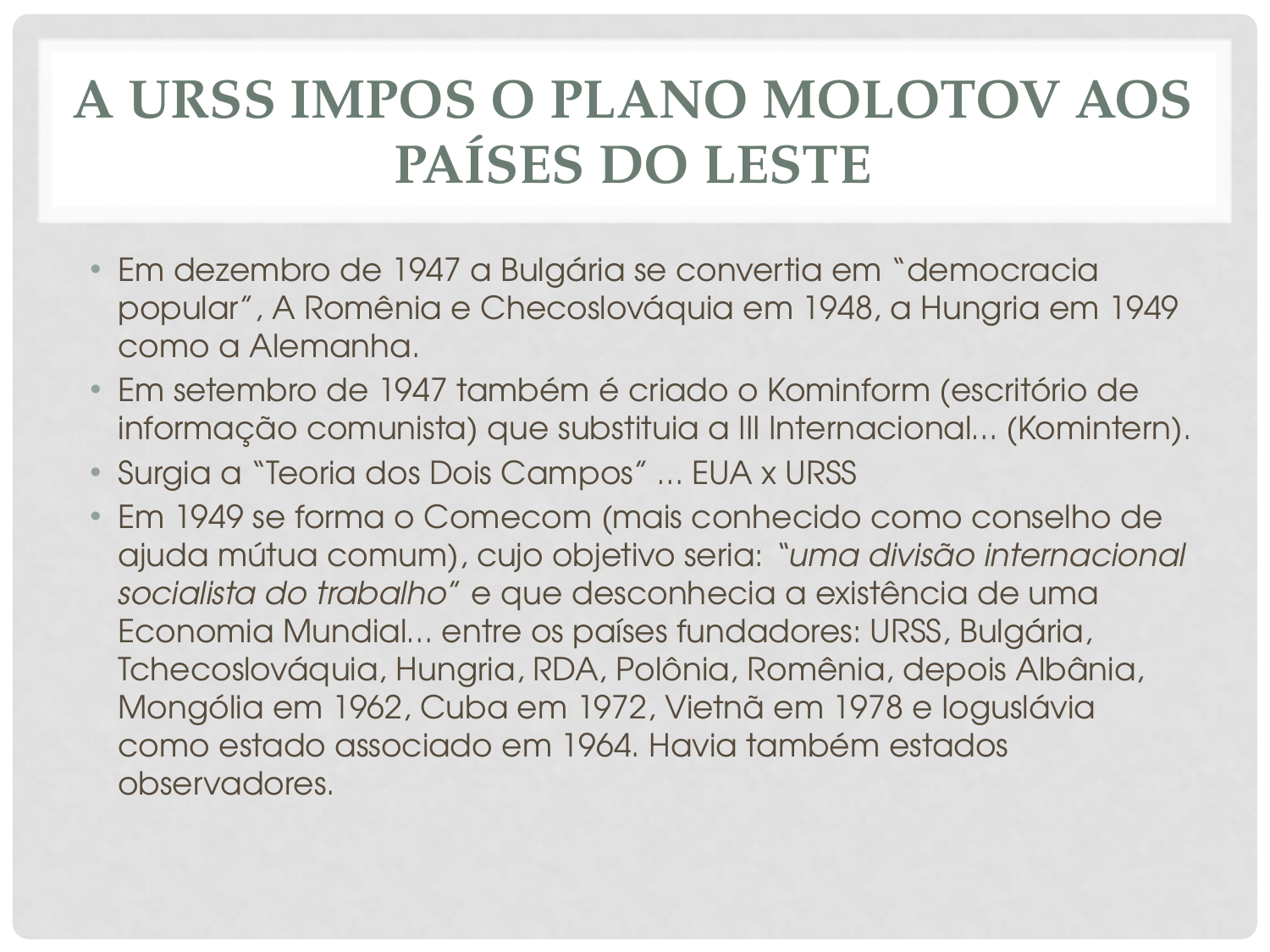

# A URSS impos o Plano Molotov aos países do Leste
Em dezembro de 1947 a Bulgária se convertia em “democracia popular”, A Romênia e Checoslováquia em 1948, a Hungria em 1949 como a Alemanha.
Em setembro de 1947 também é criado o Kominform (escritório de informação comunista) que substituia a III Internacional… (Komintern).
Surgia a “Teoria dos Dois Campos” … EUA x URSS
Em 1949 se forma o Comecom (mais conhecido como conselho de ajuda mútua comum), cujo objetivo seria: “uma divisão internacional socialista do trabalho” e que desconhecia a existência de uma Economia Mundial… entre os países fundadores: URSS, Bulgária, Tchecoslováquia, Hungria, RDA, Polônia, Romênia, depois Albânia, Mongólia em 1962, Cuba em 1972, Vietnã em 1978 e Ioguslávia como estado associado em 1964. Havia também estados observadores.